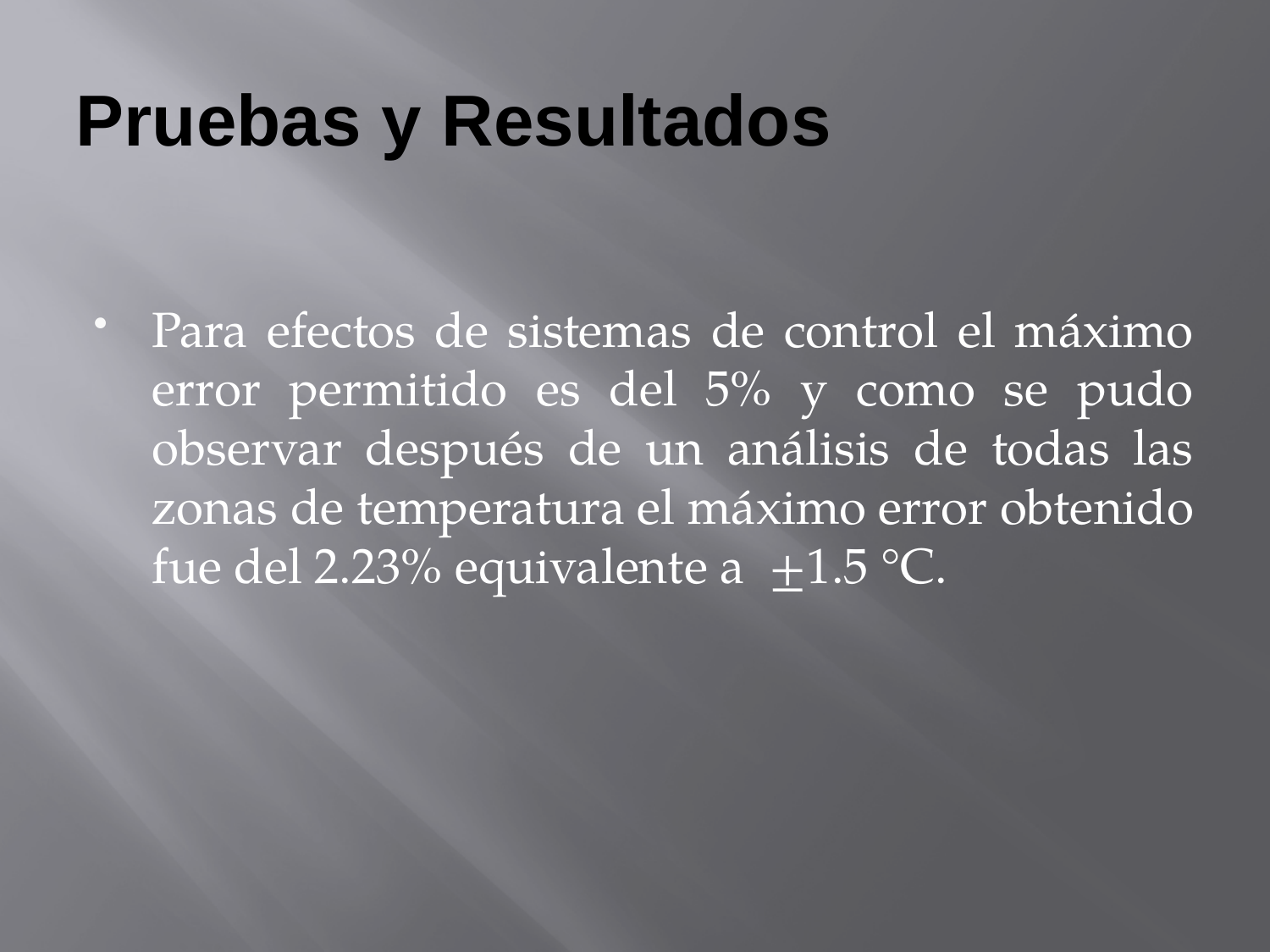

# Pruebas y Resultados

Para efectos de sistemas de control el máximo error permitido es del 5% y como se pudo observar después de un análisis de todas las zonas de temperatura el máximo error obtenido fue del 2.23% equivalente a  ±1.5 °C.